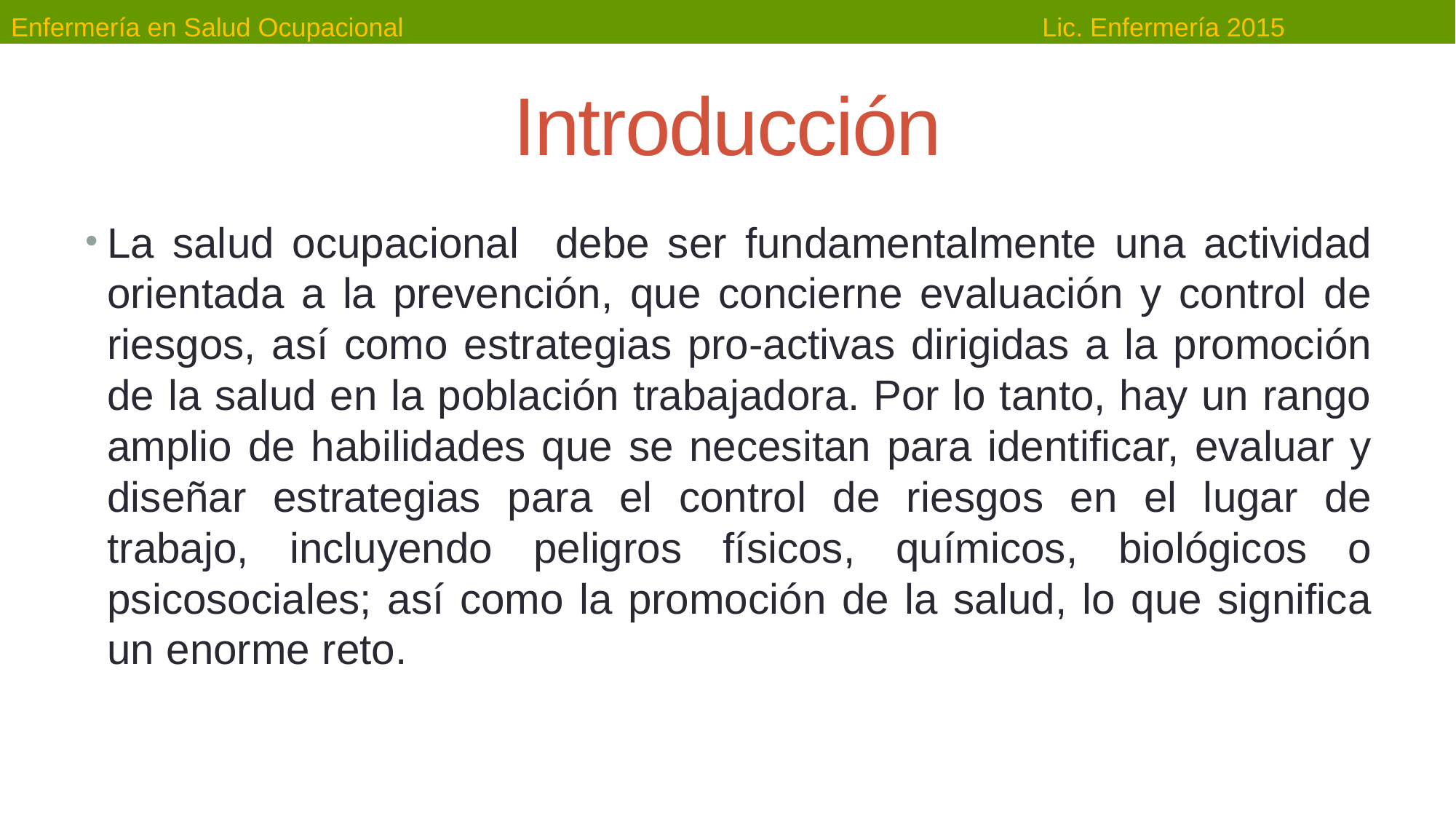

# Introducción
La salud ocupacional  debe ser fundamentalmente una actividad orientada a la prevención, que concierne evaluación y control de riesgos, así como estrategias pro-activas dirigidas a la promoción de la salud en la población trabajadora. Por lo tanto, hay un rango amplio de habilidades que se necesitan para identificar, evaluar y diseñar estrategias para el control de riesgos en el lugar de trabajo, incluyendo peligros físicos, químicos, biológicos o psicosociales; así como la promoción de la salud, lo que significa un enorme reto.